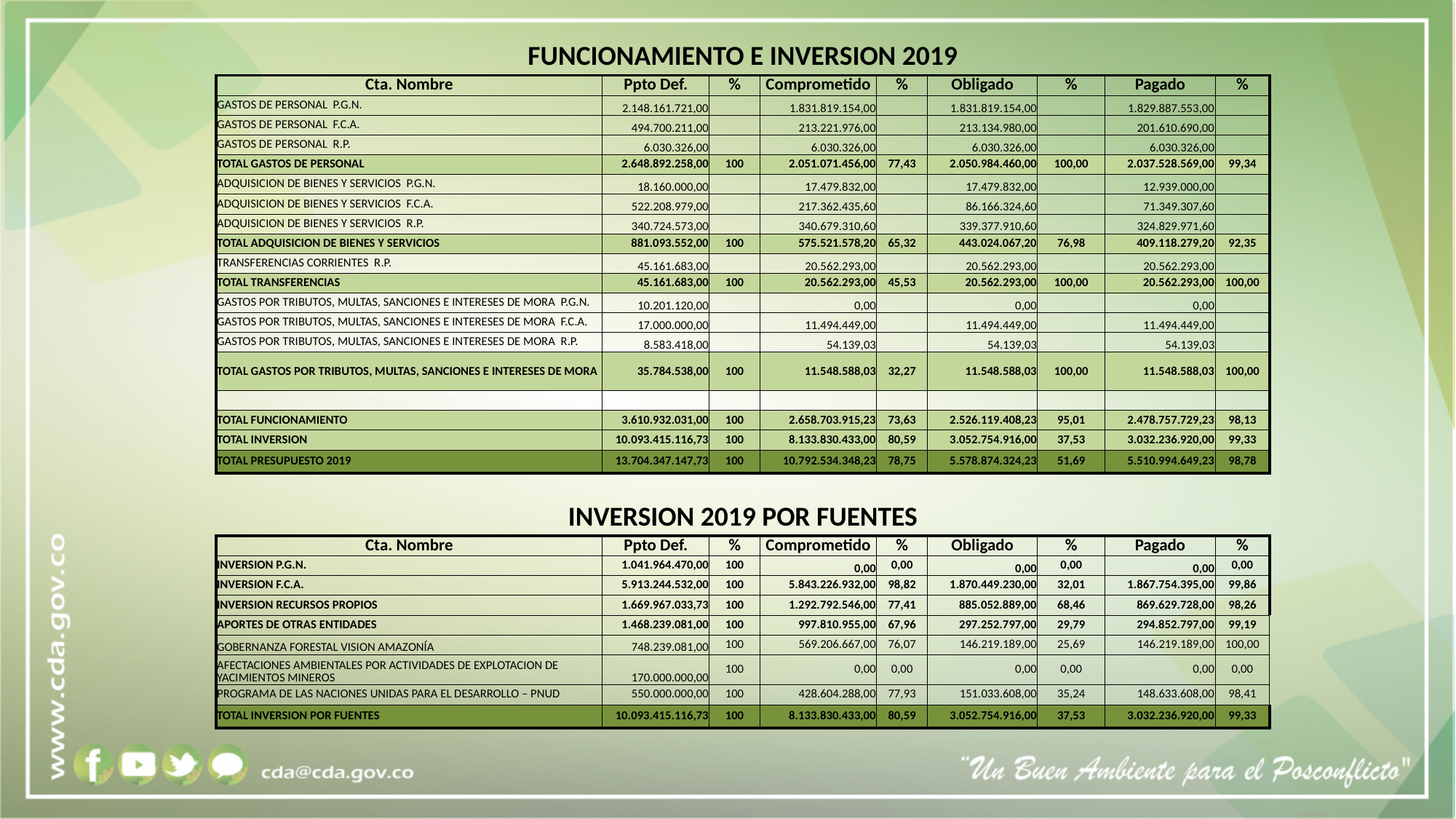

| FUNCIONAMIENTO E INVERSION 2019 |  |  |  |  |  |  |  |  |
| --- | --- | --- | --- | --- | --- | --- | --- | --- |
| Cta. Nombre | Ppto Def. | % | Comprometido | % | Obligado | % | Pagado | % |
| GASTOS DE PERSONAL P.G.N. | 2.148.161.721,00 |  | 1.831.819.154,00 |  | 1.831.819.154,00 |  | 1.829.887.553,00 |  |
| GASTOS DE PERSONAL F.C.A. | 494.700.211,00 |  | 213.221.976,00 |  | 213.134.980,00 |  | 201.610.690,00 |  |
| GASTOS DE PERSONAL R.P. | 6.030.326,00 |  | 6.030.326,00 |  | 6.030.326,00 |  | 6.030.326,00 |  |
| TOTAL GASTOS DE PERSONAL | 2.648.892.258,00 | 100 | 2.051.071.456,00 | 77,43 | 2.050.984.460,00 | 100,00 | 2.037.528.569,00 | 99,34 |
| ADQUISICION DE BIENES Y SERVICIOS P.G.N. | 18.160.000,00 |  | 17.479.832,00 |  | 17.479.832,00 |  | 12.939.000,00 |  |
| ADQUISICION DE BIENES Y SERVICIOS F.C.A. | 522.208.979,00 |  | 217.362.435,60 |  | 86.166.324,60 |  | 71.349.307,60 |  |
| ADQUISICION DE BIENES Y SERVICIOS R.P. | 340.724.573,00 |  | 340.679.310,60 |  | 339.377.910,60 |  | 324.829.971,60 |  |
| TOTAL ADQUISICION DE BIENES Y SERVICIOS | 881.093.552,00 | 100 | 575.521.578,20 | 65,32 | 443.024.067,20 | 76,98 | 409.118.279,20 | 92,35 |
| TRANSFERENCIAS CORRIENTES R.P. | 45.161.683,00 |  | 20.562.293,00 |  | 20.562.293,00 |  | 20.562.293,00 |  |
| TOTAL TRANSFERENCIAS | 45.161.683,00 | 100 | 20.562.293,00 | 45,53 | 20.562.293,00 | 100,00 | 20.562.293,00 | 100,00 |
| GASTOS POR TRIBUTOS, MULTAS, SANCIONES E INTERESES DE MORA P.G.N. | 10.201.120,00 |  | 0,00 |  | 0,00 |  | 0,00 |  |
| GASTOS POR TRIBUTOS, MULTAS, SANCIONES E INTERESES DE MORA F.C.A. | 17.000.000,00 |  | 11.494.449,00 |  | 11.494.449,00 |  | 11.494.449,00 |  |
| GASTOS POR TRIBUTOS, MULTAS, SANCIONES E INTERESES DE MORA R.P. | 8.583.418,00 |  | 54.139,03 |  | 54.139,03 |  | 54.139,03 |  |
| TOTAL GASTOS POR TRIBUTOS, MULTAS, SANCIONES E INTERESES DE MORA | 35.784.538,00 | 100 | 11.548.588,03 | 32,27 | 11.548.588,03 | 100,00 | 11.548.588,03 | 100,00 |
|  |  |  |  |  |  |  |  |  |
| TOTAL FUNCIONAMIENTO | 3.610.932.031,00 | 100 | 2.658.703.915,23 | 73,63 | 2.526.119.408,23 | 95,01 | 2.478.757.729,23 | 98,13 |
| TOTAL INVERSION | 10.093.415.116,73 | 100 | 8.133.830.433,00 | 80,59 | 3.052.754.916,00 | 37,53 | 3.032.236.920,00 | 99,33 |
| TOTAL PRESUPUESTO 2019 | 13.704.347.147,73 | 100 | 10.792.534.348,23 | 78,75 | 5.578.874.324,23 | 51,69 | 5.510.994.649,23 | 98,78 |
|  |  |  |  |  |  |  |  |  |
| INVERSION 2019 POR FUENTES |  |  |  |  |  |  |  |  |
| Cta. Nombre | Ppto Def. | % | Comprometido | % | Obligado | % | Pagado | % |
| INVERSION P.G.N. | 1.041.964.470,00 | 100 | 0,00 | 0,00 | 0,00 | 0,00 | 0,00 | 0,00 |
| INVERSION F.C.A. | 5.913.244.532,00 | 100 | 5.843.226.932,00 | 98,82 | 1.870.449.230,00 | 32,01 | 1.867.754.395,00 | 99,86 |
| INVERSION RECURSOS PROPIOS | 1.669.967.033,73 | 100 | 1.292.792.546,00 | 77,41 | 885.052.889,00 | 68,46 | 869.629.728,00 | 98,26 |
| APORTES DE OTRAS ENTIDADES | 1.468.239.081,00 | 100 | 997.810.955,00 | 67,96 | 297.252.797,00 | 29,79 | 294.852.797,00 | 99,19 |
| GOBERNANZA FORESTAL VISION AMAZONÍA | 748.239.081,00 | 100 | 569.206.667,00 | 76,07 | 146.219.189,00 | 25,69 | 146.219.189,00 | 100,00 |
| AFECTACIONES AMBIENTALES POR ACTIVIDADES DE EXPLOTACION DE YACIMIENTOS MINEROS | 170.000.000,00 | 100 | 0,00 | 0,00 | 0,00 | 0,00 | 0,00 | 0,00 |
| PROGRAMA DE LAS NACIONES UNIDAS PARA EL DESARROLLO – PNUD | 550.000.000,00 | 100 | 428.604.288,00 | 77,93 | 151.033.608,00 | 35,24 | 148.633.608,00 | 98,41 |
| TOTAL INVERSION POR FUENTES | 10.093.415.116,73 | 100 | 8.133.830.433,00 | 80,59 | 3.052.754.916,00 | 37,53 | 3.032.236.920,00 | 99,33 |